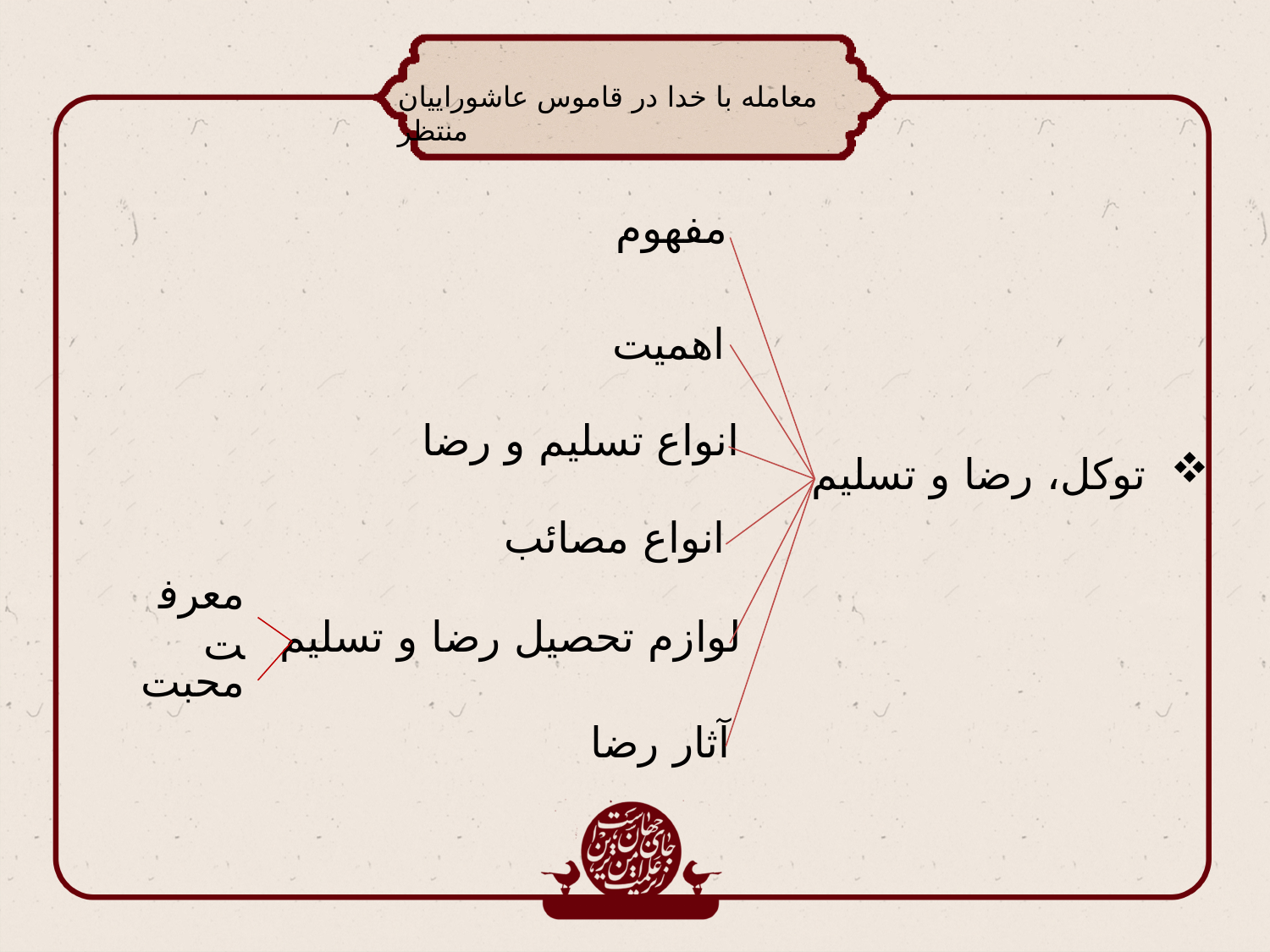

معامله با خدا در قاموس عاشوراییان منتظر
مفهوم
اهمیت
انواع تسلیم و رضا
توکل، رضا و تسلیم
انواع مصائب
لوازم تحصیل رضا و تسلیم
آثار رضا
معرفت
محبت